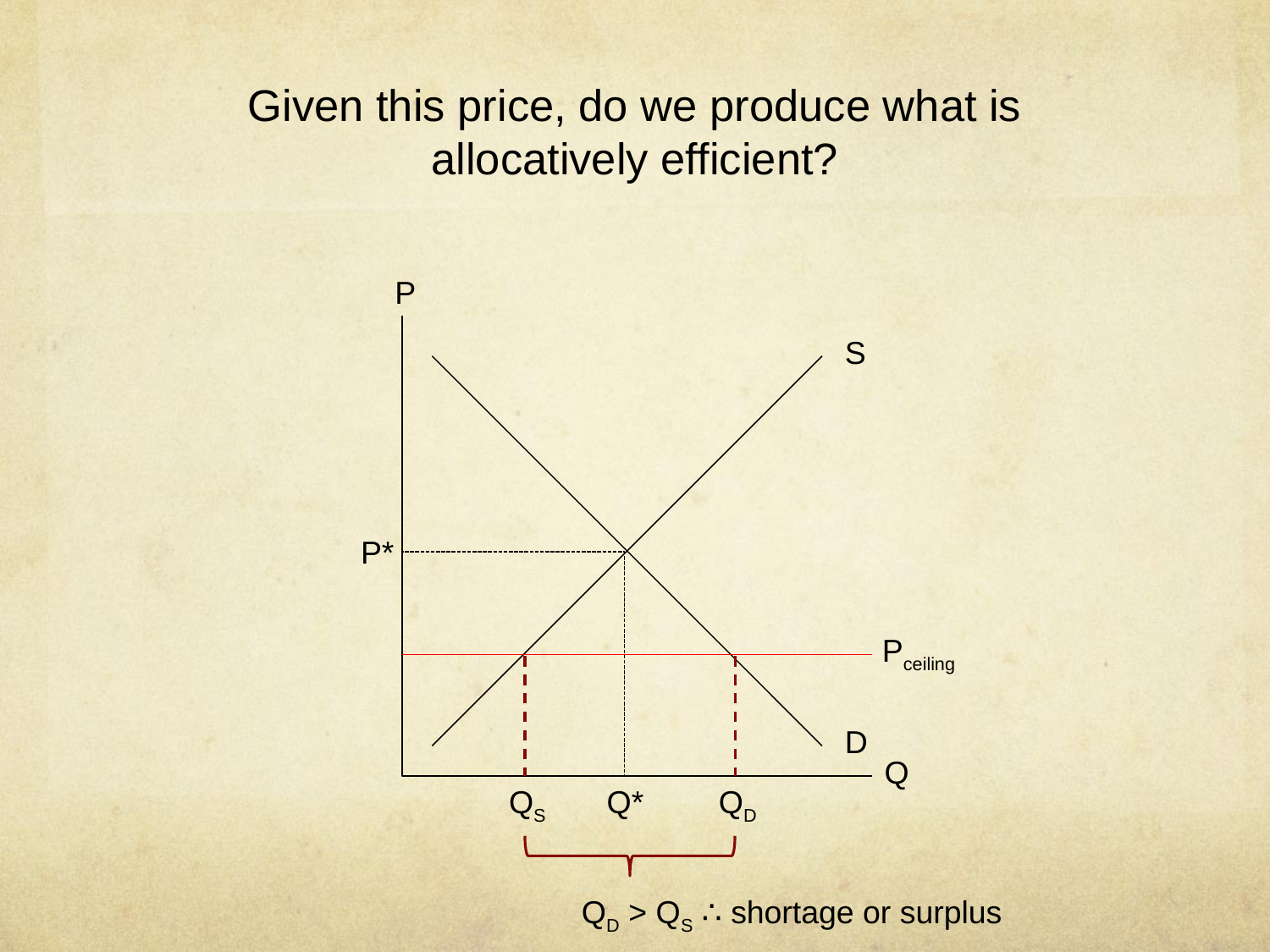

# Given this price, do we produce what is allocatively efficient?

P
S
P*

D
Q
Q*
Pceiling

QS
QD
QD > QS ∴ shortage or surplus